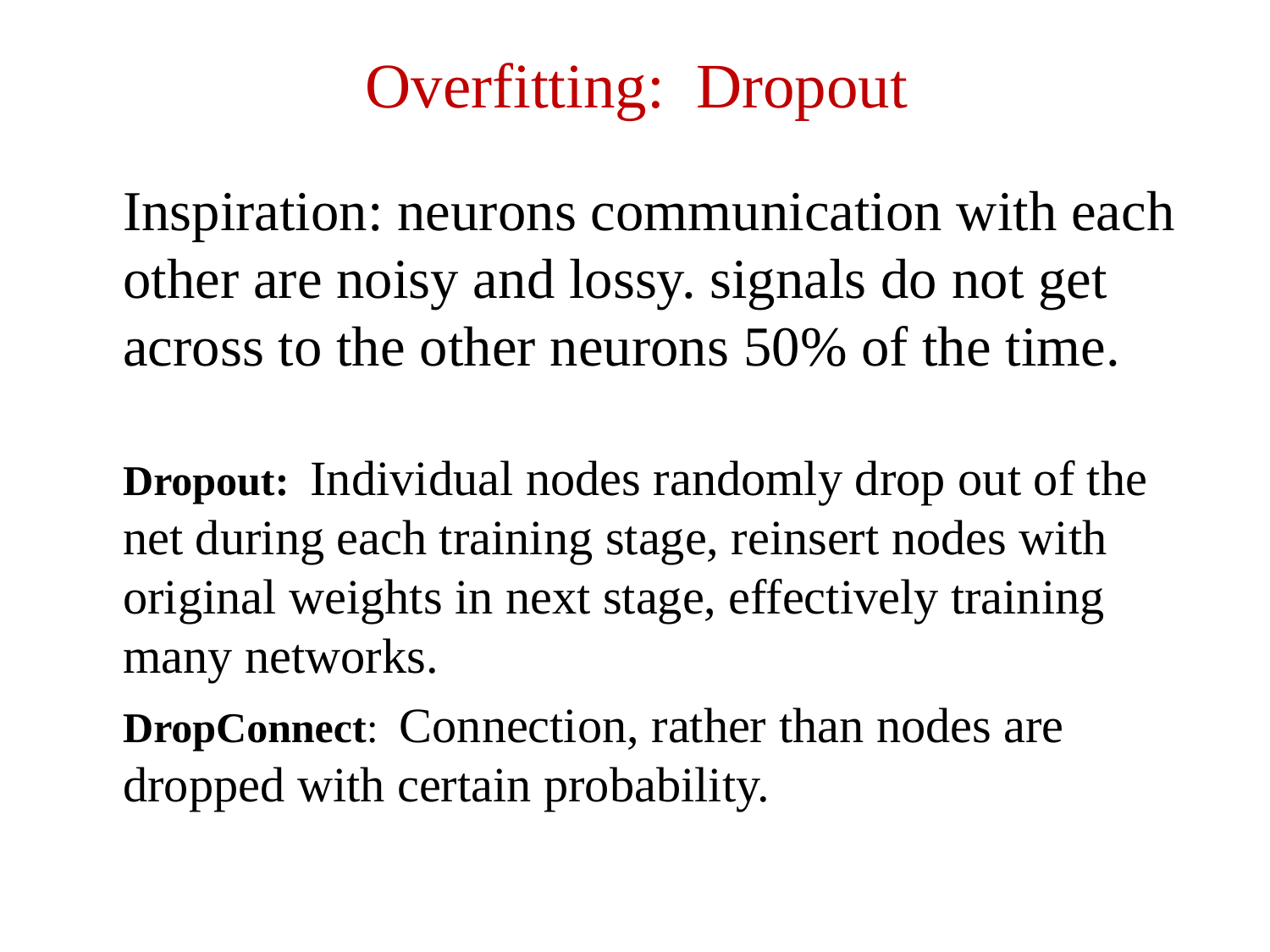

# Overfitting:  Dropout

Inspiration: neurons communication with each other are noisy and lossy. signals do not get across to the other neurons 50% of the time.

Dropout:  Individual nodes randomly drop out of the net during each training stage, reinsert nodes with original weights in next stage, effectively training many networks.
DropConnect:  Connection, rather than nodes are dropped with certain probability.